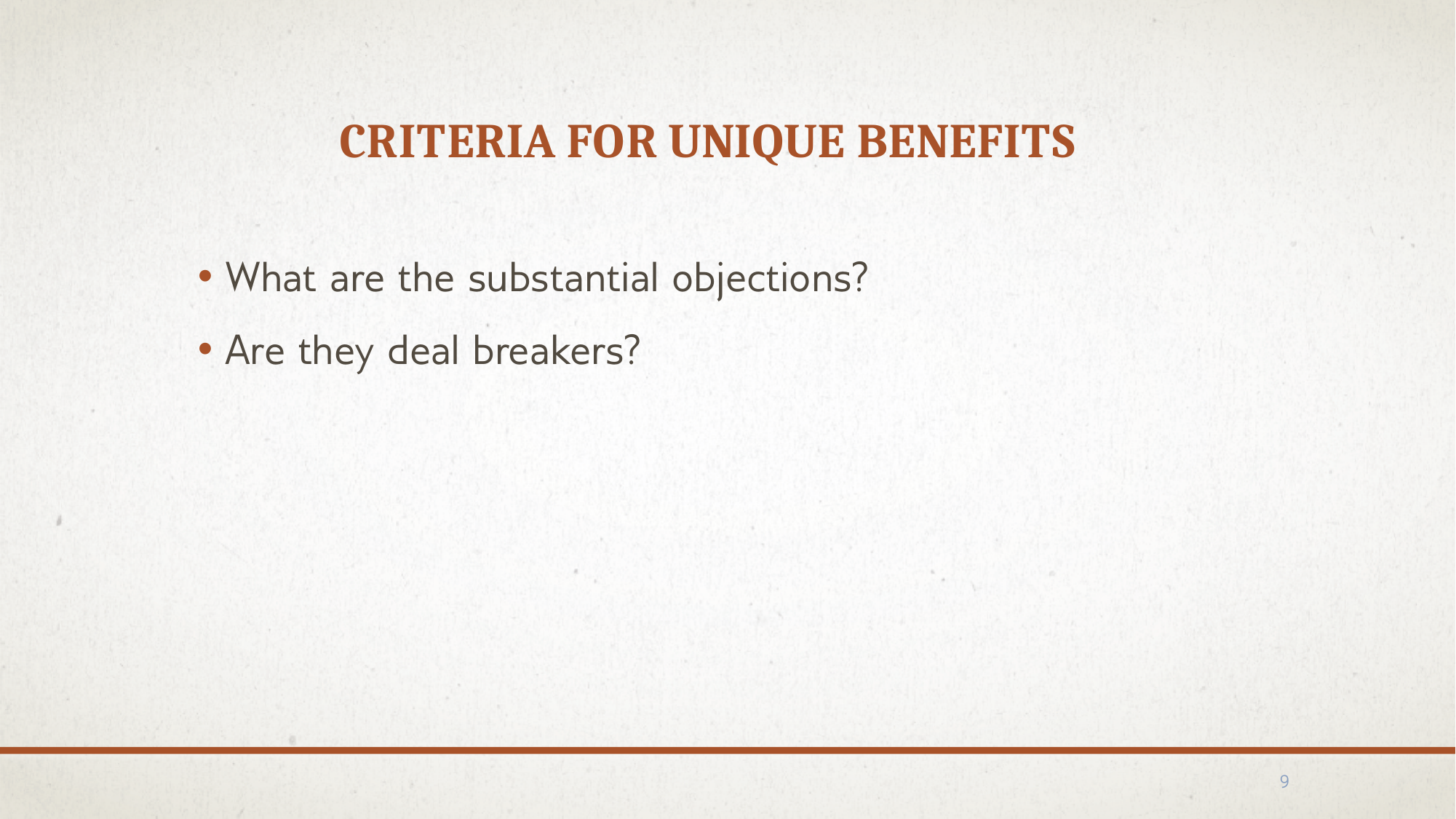

# Criteria for Unique Benefits

What are the substantial objections?
Are they deal breakers?

9